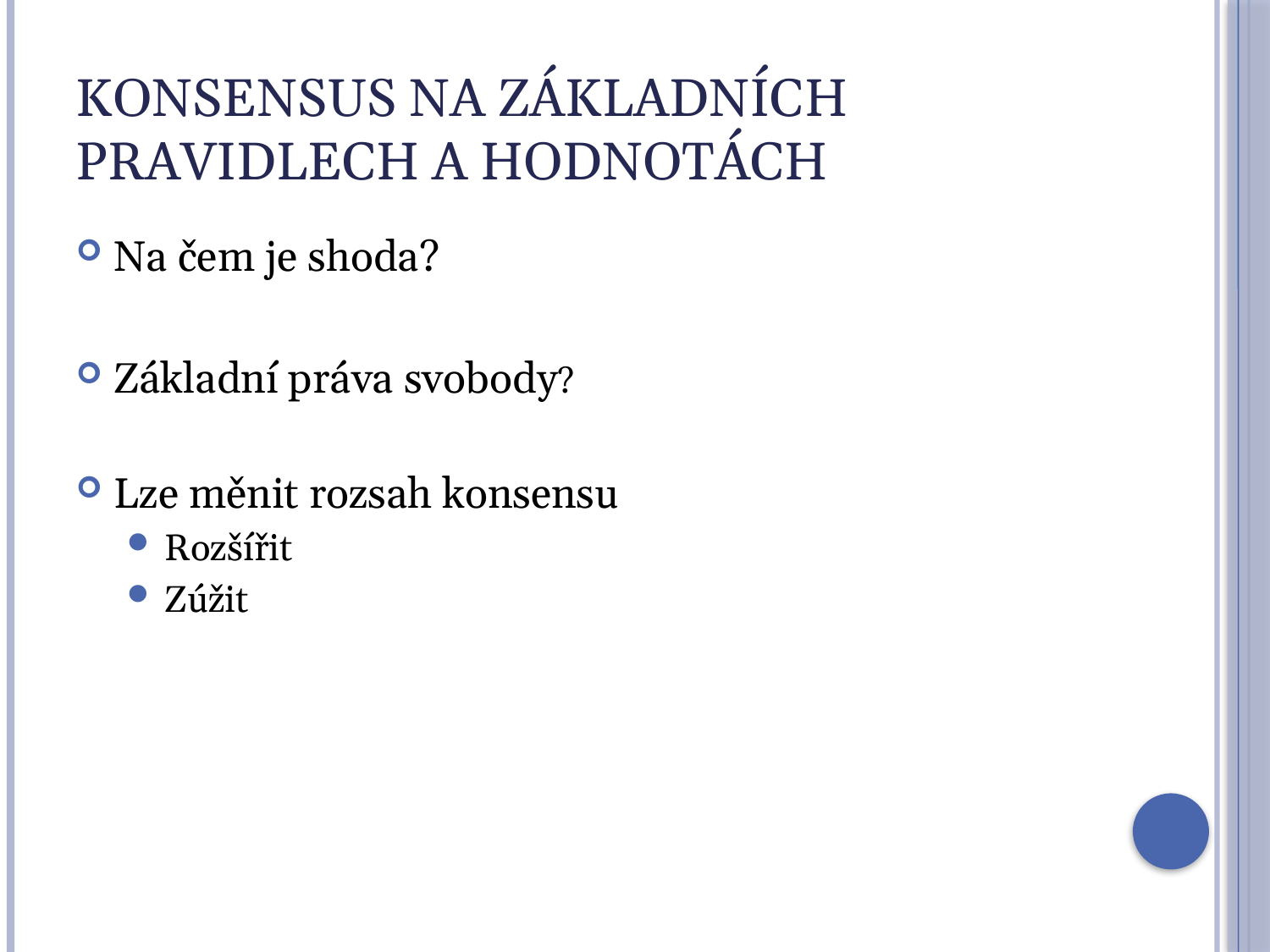

# Konsensus na základních pravidlech a hodnotách
Na čem je shoda?

Základní práva svobody?

Lze měnit rozsah konsensu
Rozšířit
Zúžit